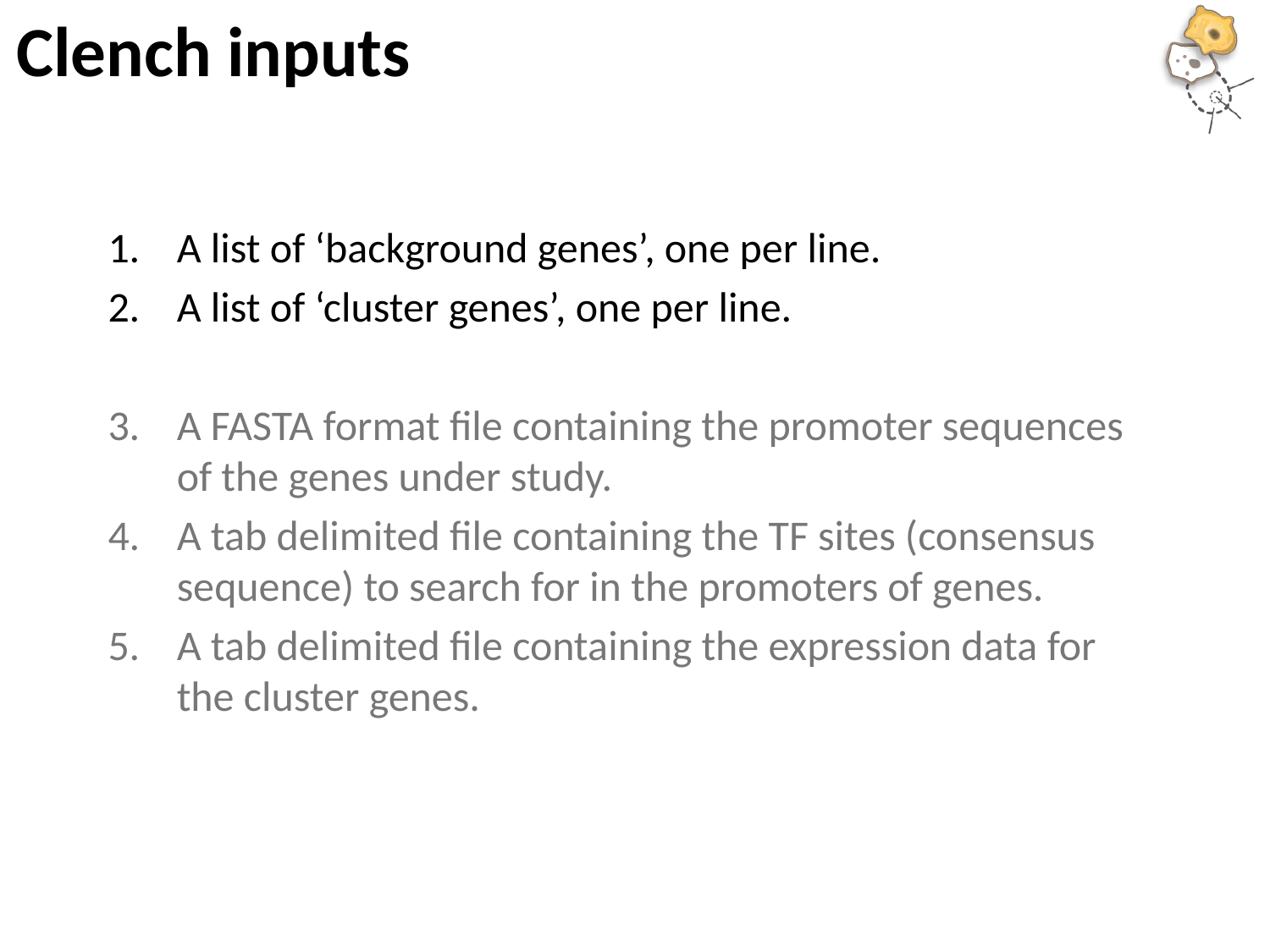

# Clench inputs
A list of ‘background genes’, one per line.
A list of ‘cluster genes’, one per line.

A FASTA format file containing the promoter sequences of the genes under study.
A tab delimited file containing the TF sites (consensus sequence) to search for in the promoters of genes.
A tab delimited file containing the expression data for the cluster genes.